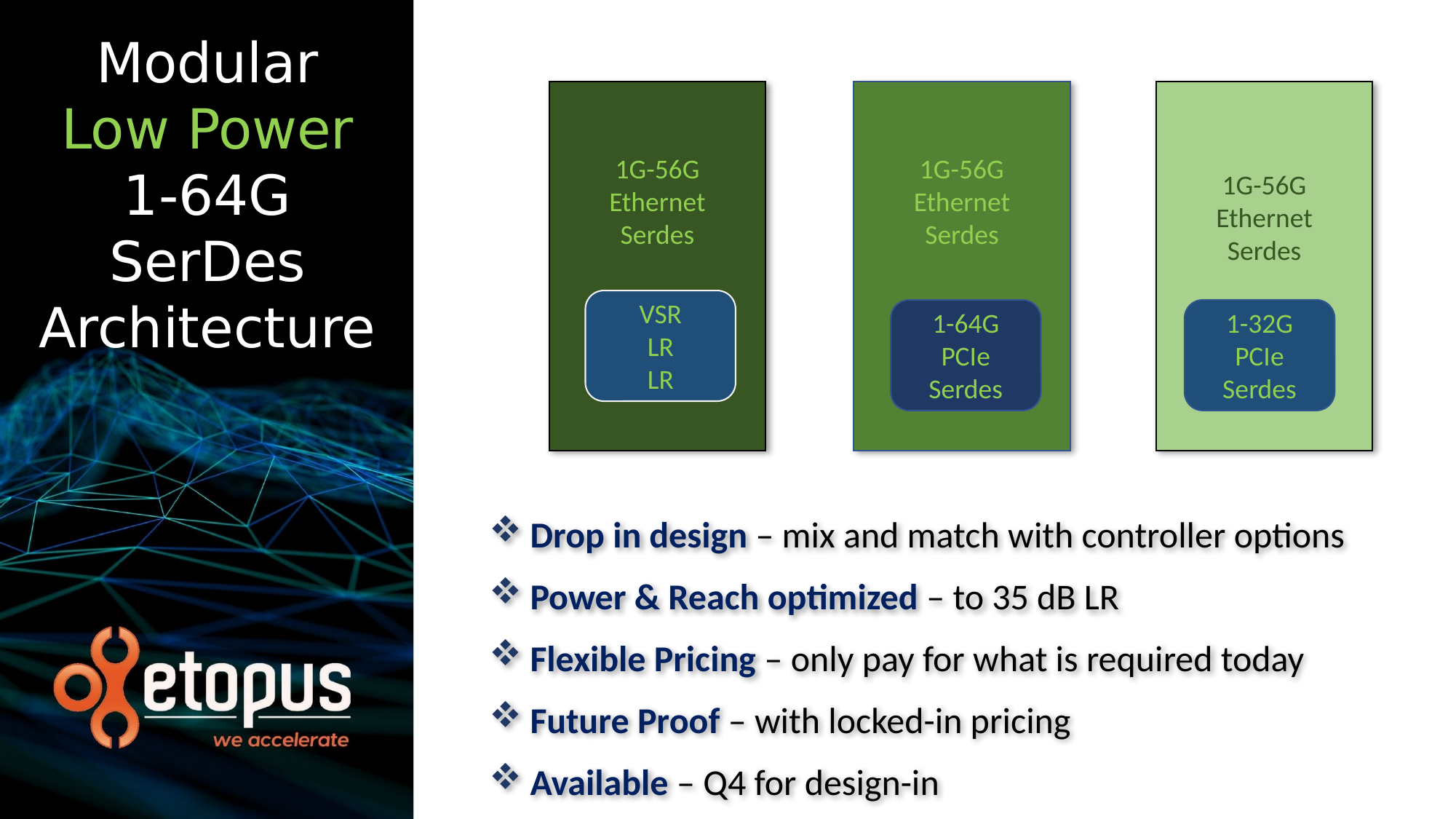

# Modular Low Power 1-64G SerDes Architecture
1G-56G
Ethernet
Serdes

LR
ELR

1G-56G
Ethernet
Serdes

1-64G PCIe
Serdes
1G-56G
Ethernet
Serdes

1-32G PCIe
Serdes
VSR
LR
LR
1-32G
PCIe
Serdes
1-64G
PCIe
Serdes
Drop in design – mix and match with controller options
Power & Reach optimized – to 35 dB LR
Flexible Pricing – only pay for what is required today
Future Proof – with locked-in pricing
Available – Q4 for design-in